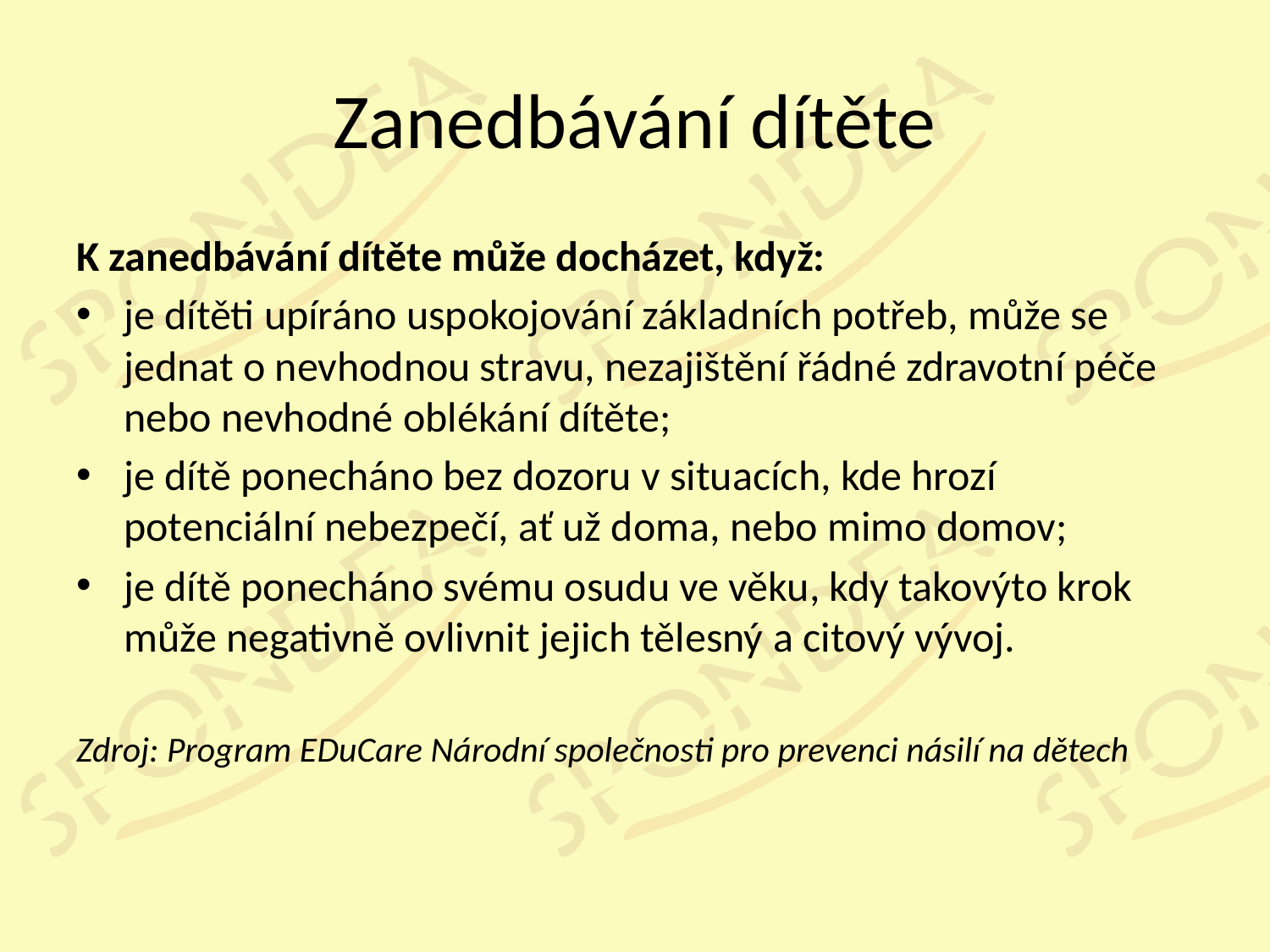

# Zanedbávání dítěte
K zanedbávání dítěte může docházet, když:
je dítěti upíráno uspokojování základních potřeb, může se jednat o nevhodnou stravu, nezajištění řádné zdravotní péče nebo nevhodné oblékání dítěte;
je dítě ponecháno bez dozoru v situacích, kde hrozí potenciální nebezpečí, ať už doma, nebo mimo domov;
je dítě ponecháno svému osudu ve věku, kdy takovýto krok může negativně ovlivnit jejich tělesný a citový vývoj.

Zdroj: Program EDuCare Národní společnosti pro prevenci násilí na dětech